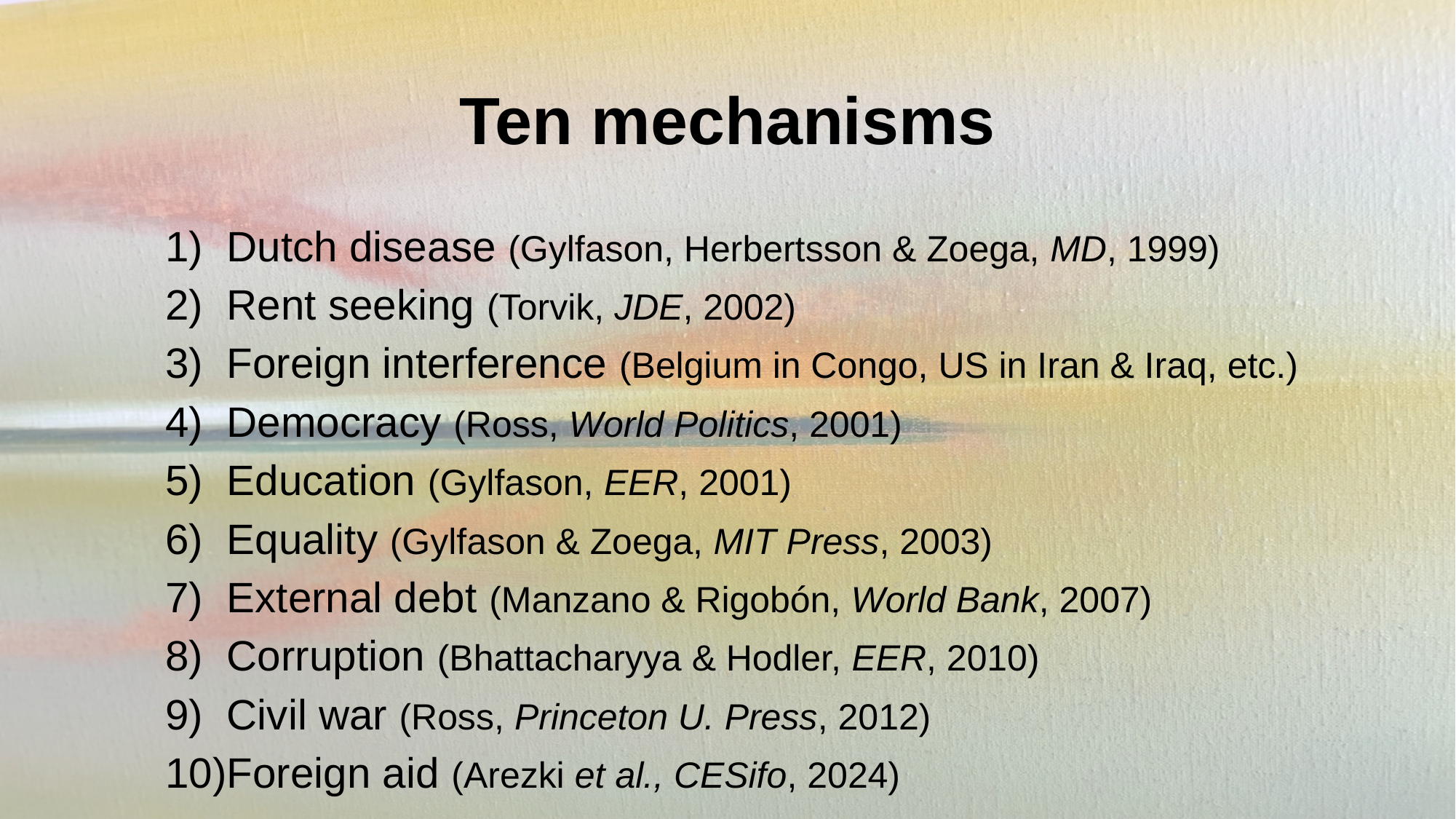

# Ten mechanisms
Dutch disease (Gylfason, Herbertsson & Zoega, MD, 1999)
Rent seeking (Torvik, JDE, 2002)
Foreign interference (Belgium in Congo, US in Iran & Iraq, etc.)
Democracy (Ross, World Politics, 2001)
Education (Gylfason, EER, 2001)
Equality (Gylfason & Zoega, MIT Press, 2003)
External debt (Manzano & Rigobón, World Bank, 2007)
Corruption (Bhattacharyya & Hodler, EER, 2010)
Civil war (Ross, Princeton U. Press, 2012)
Foreign aid (Arezki et al., CESifo, 2024)